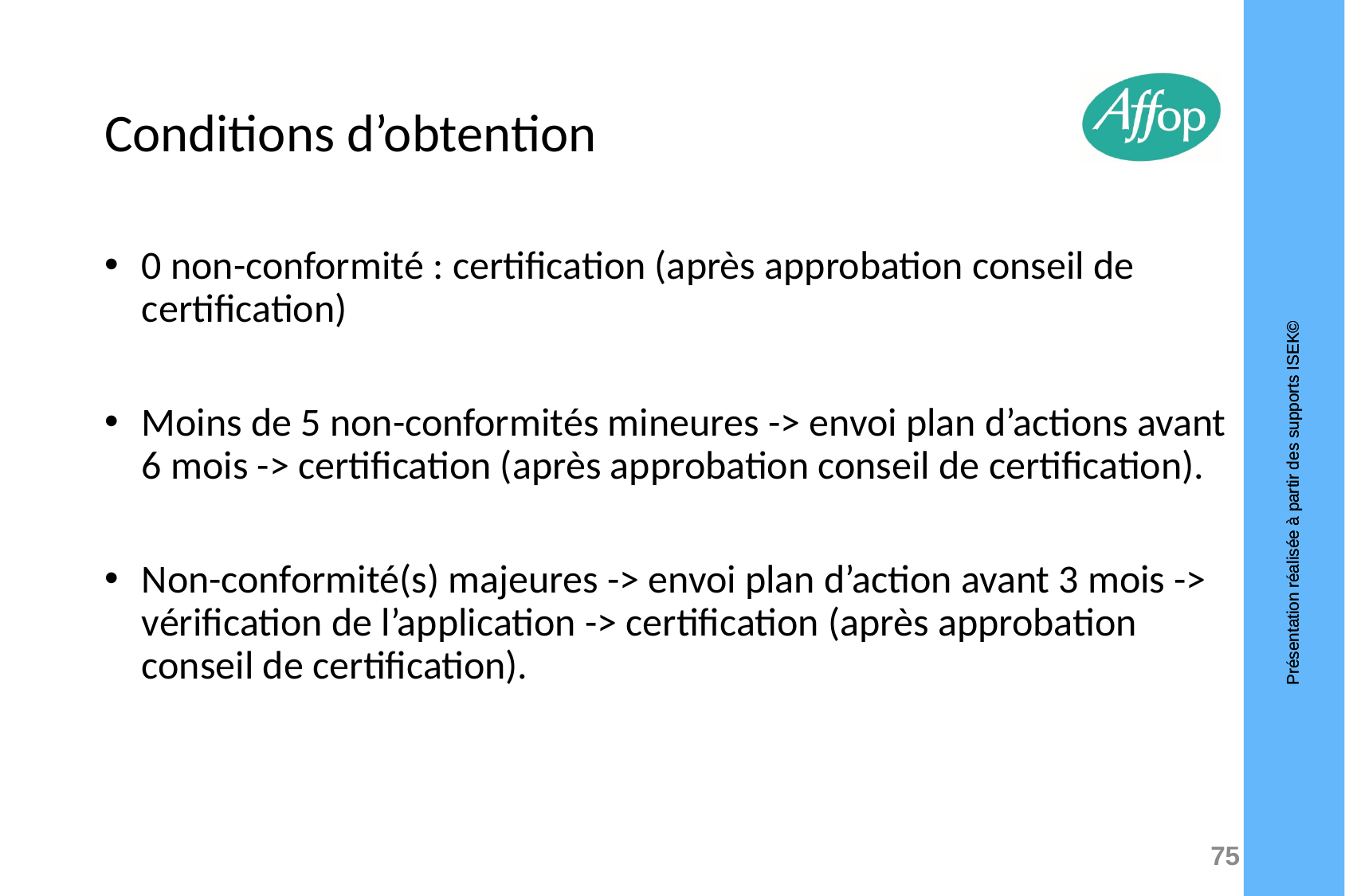

# Conditions d’obtention

0 non-conformité : certification (après approbation conseil de certification)

Moins de 5 non-conformités mineures -> envoi plan d’actions avant 6 mois -> certification (après approbation conseil de certification).

Non-conformité(s) majeures -> envoi plan d’action avant 3 mois -> vérification de l’application -> certification (après approbation conseil de certification).

75